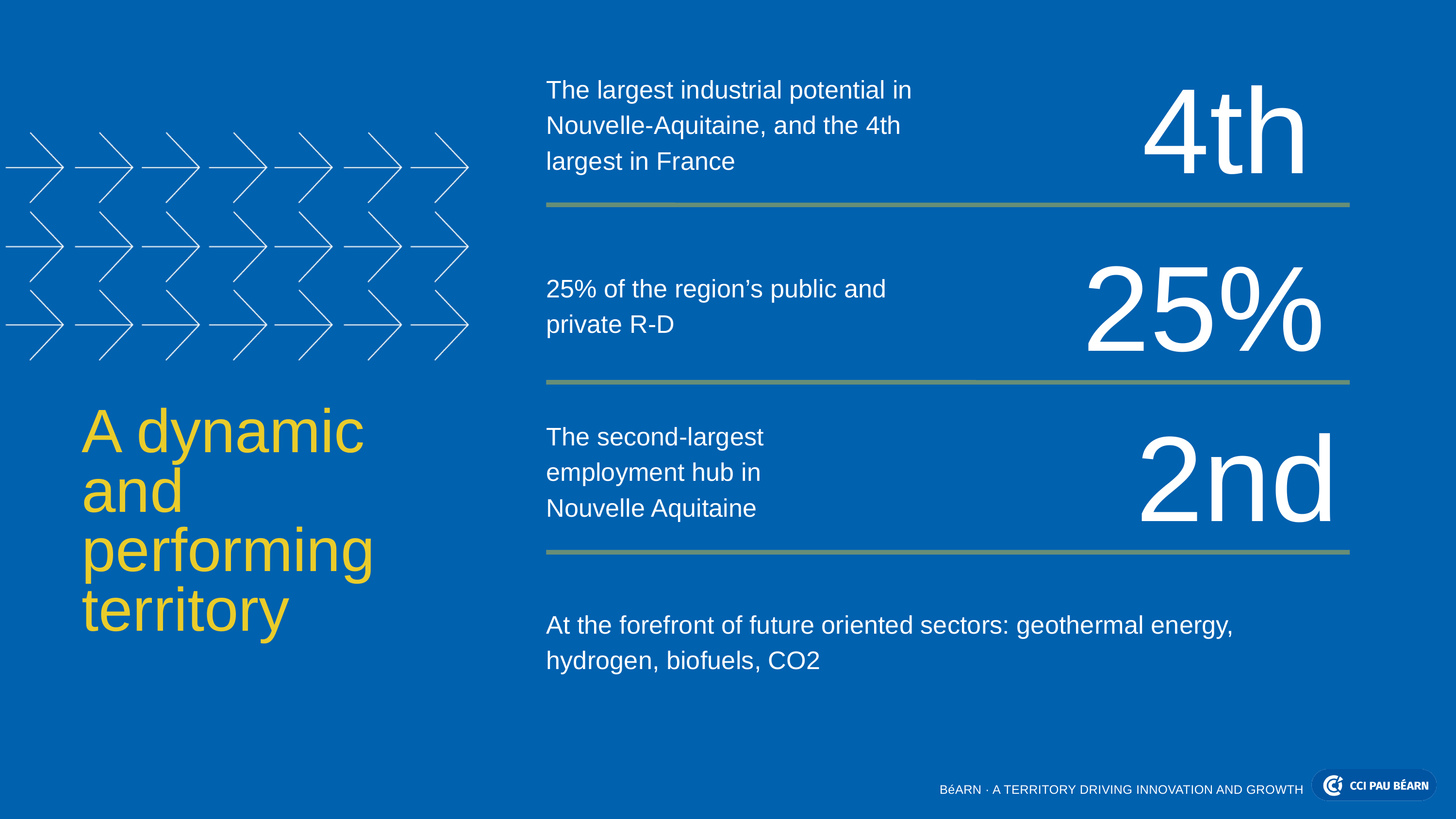

4th
The largest industrial potential in Nouvelle-Aquitaine, and the 4th largest in France

25%
25% of the region’s public and  private R-D
2nd

A dynamic and performing territory
The second-largest employment hub in Nouvelle Aquitaine

At the forefront of future oriented sectors: geothermal energy, hydrogen, biofuels, CO2